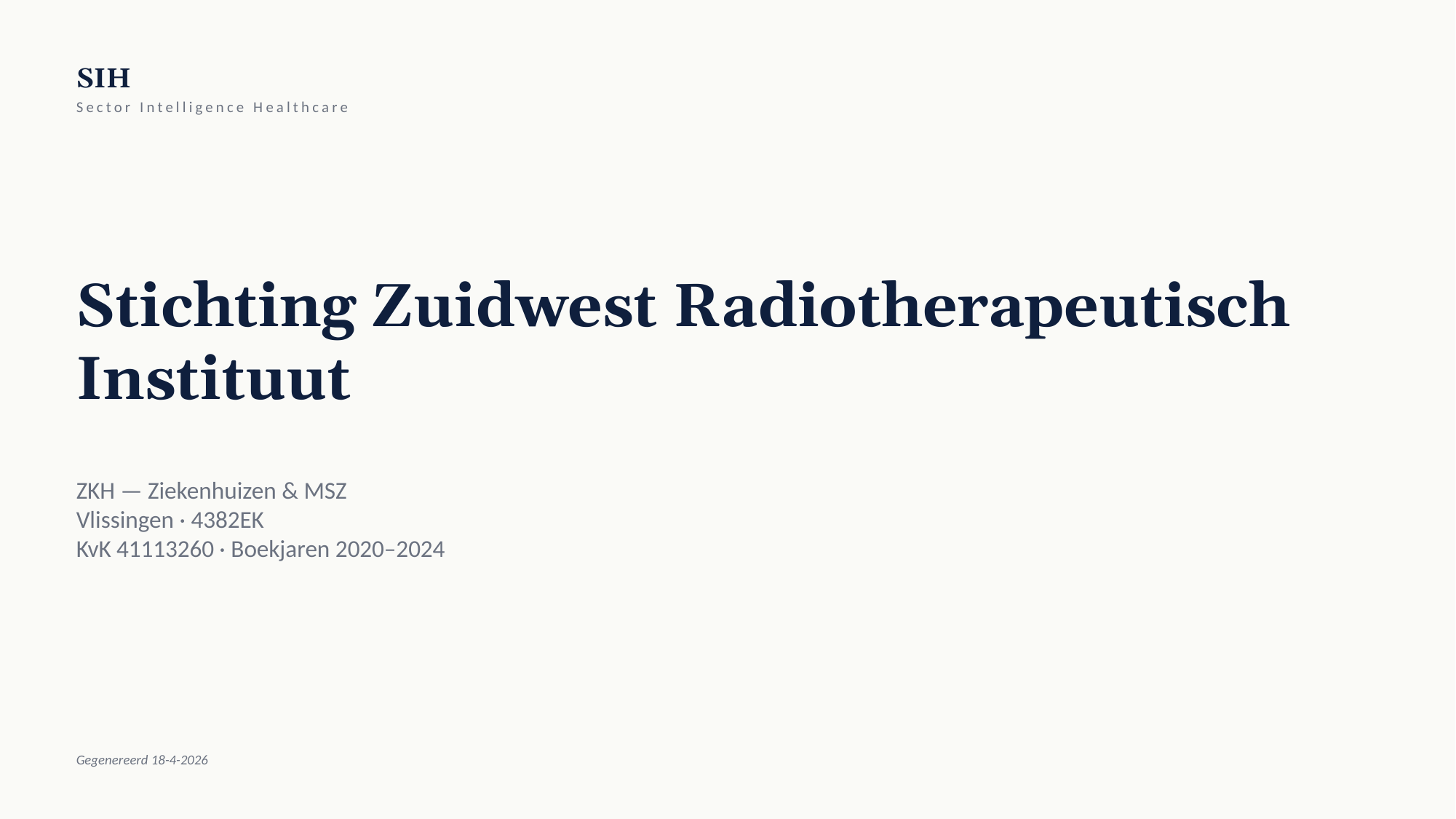

SIH
Sector Intelligence Healthcare
Stichting Zuidwest Radiotherapeutisch Instituut
ZKH — Ziekenhuizen & MSZ
Vlissingen · 4382EK
KvK 41113260 · Boekjaren 2020–2024
Gegenereerd 18-4-2026